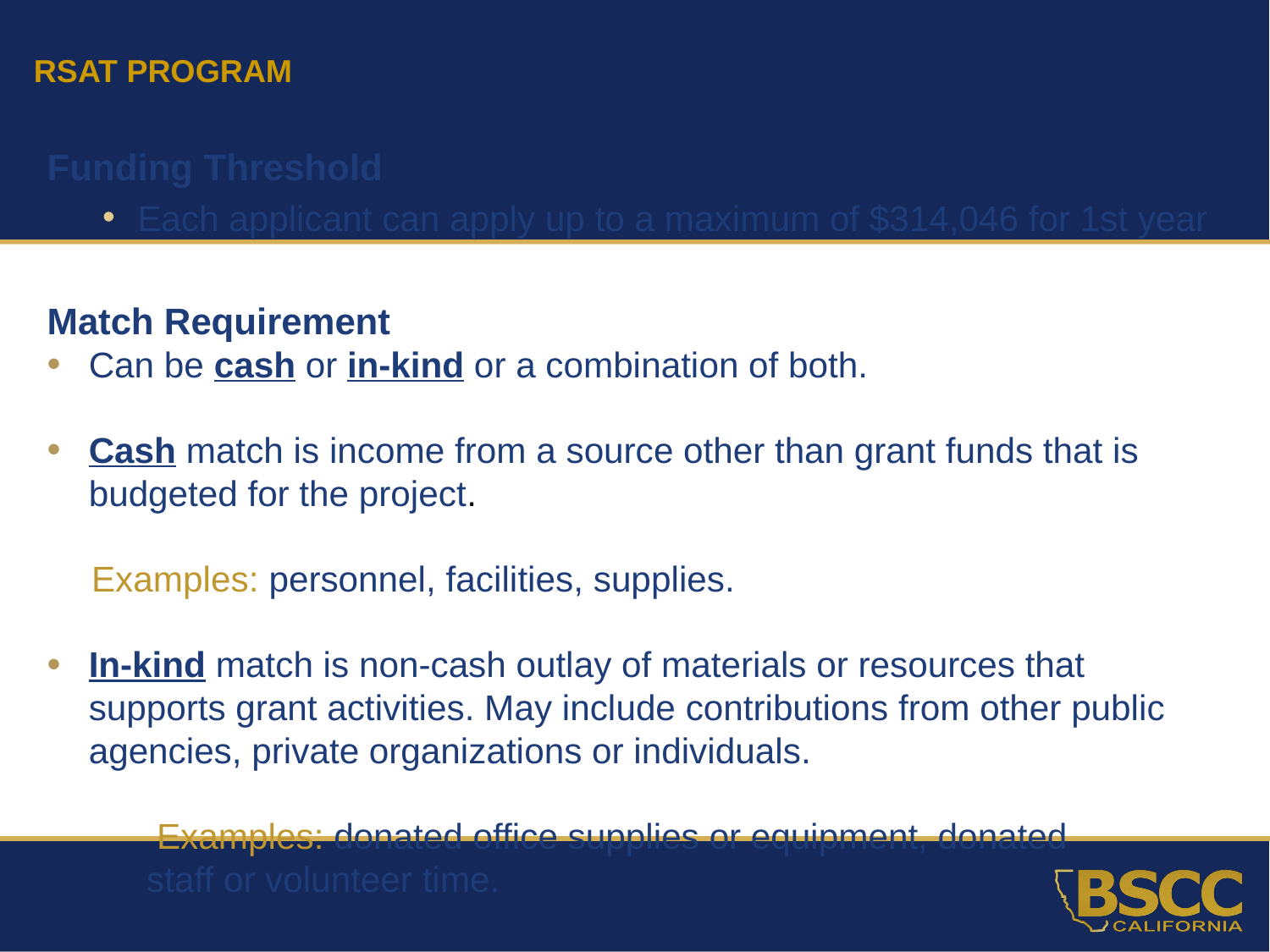

RSAT PROGRAM
Funding Threshold
Each applicant can apply up to a maximum of $314,046 for 1st year

Match Requirement
Can be cash or in-kind or a combination of both.

Cash match is income from a source other than grant funds that is budgeted for the project.

	Examples: personnel, facilities, supplies.

In-kind match is non-cash outlay of materials or resources that supports grant activities. May include contributions from other public agencies, private organizations or individuals.

           Examples: donated office supplies or equipment, donated
          staff or volunteer time.